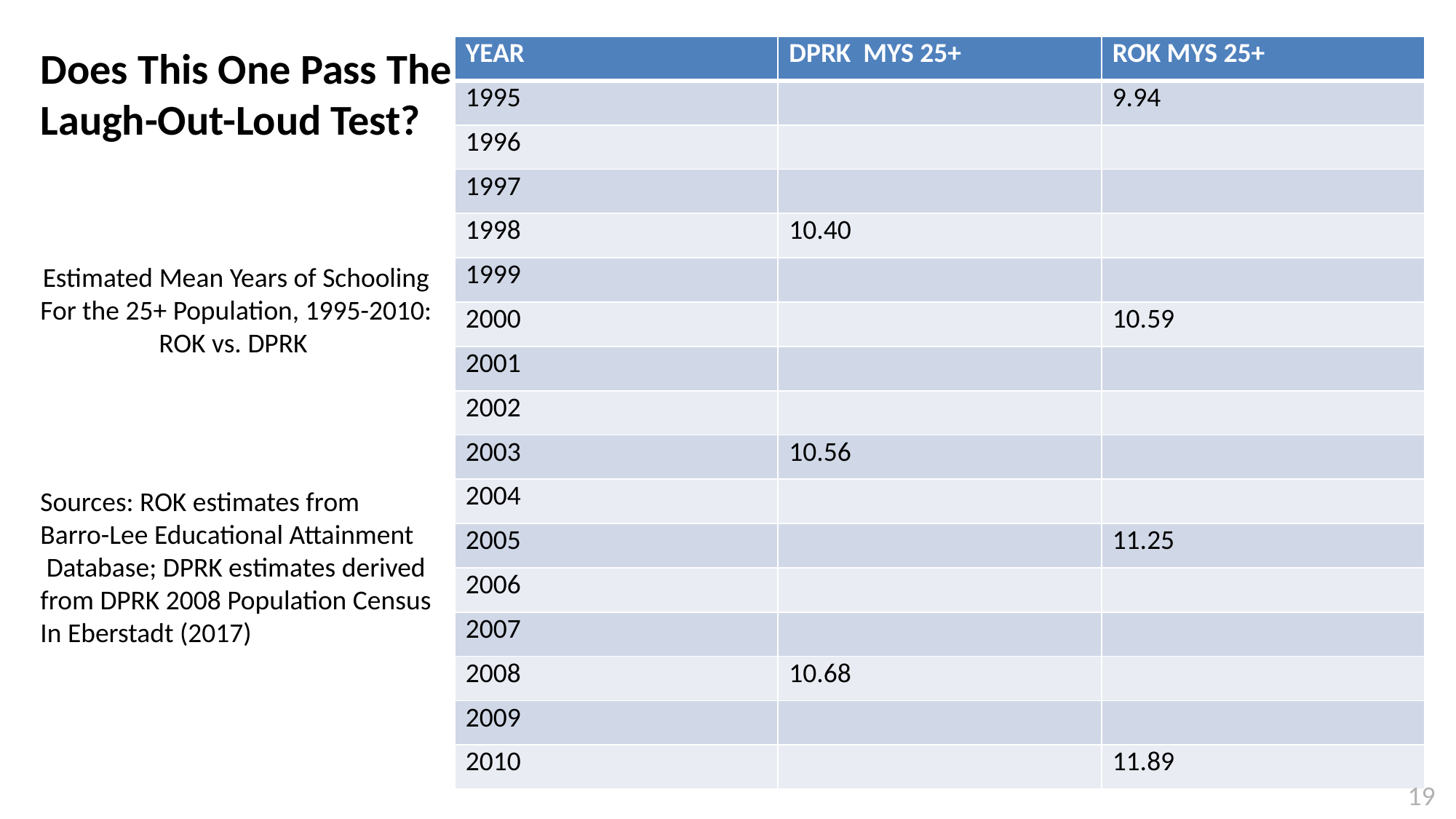

Does This One Pass The
Laugh-Out-Loud Test?
| YEAR | DPRK MYS 25+ | ROK MYS 25+ |
| --- | --- | --- |
| 1995 |  | 9.94 |
| 1996 |  |  |
| 1997 |  |  |
| 1998 | 10.40 |  |
| 1999 |  |  |
| 2000 |  | 10.59 |
| 2001 |  |  |
| 2002 |  |  |
| 2003 | 10.56 |  |
| 2004 |  |  |
| 2005 |  | 11.25 |
| 2006 |  |  |
| 2007 |  |  |
| 2008 | 10.68 |  |
| 2009 |  |  |
| 2010 |  | 11.89 |
Estimated Mean Years of Schooling
For the 25+ Population, 1995-2010:
ROK vs. DPRK
Sources: ROK estimates from
Barro-Lee Educational Attainment
 Database; DPRK estimates derived
from DPRK 2008 Population Census
In Eberstadt (2017)

19